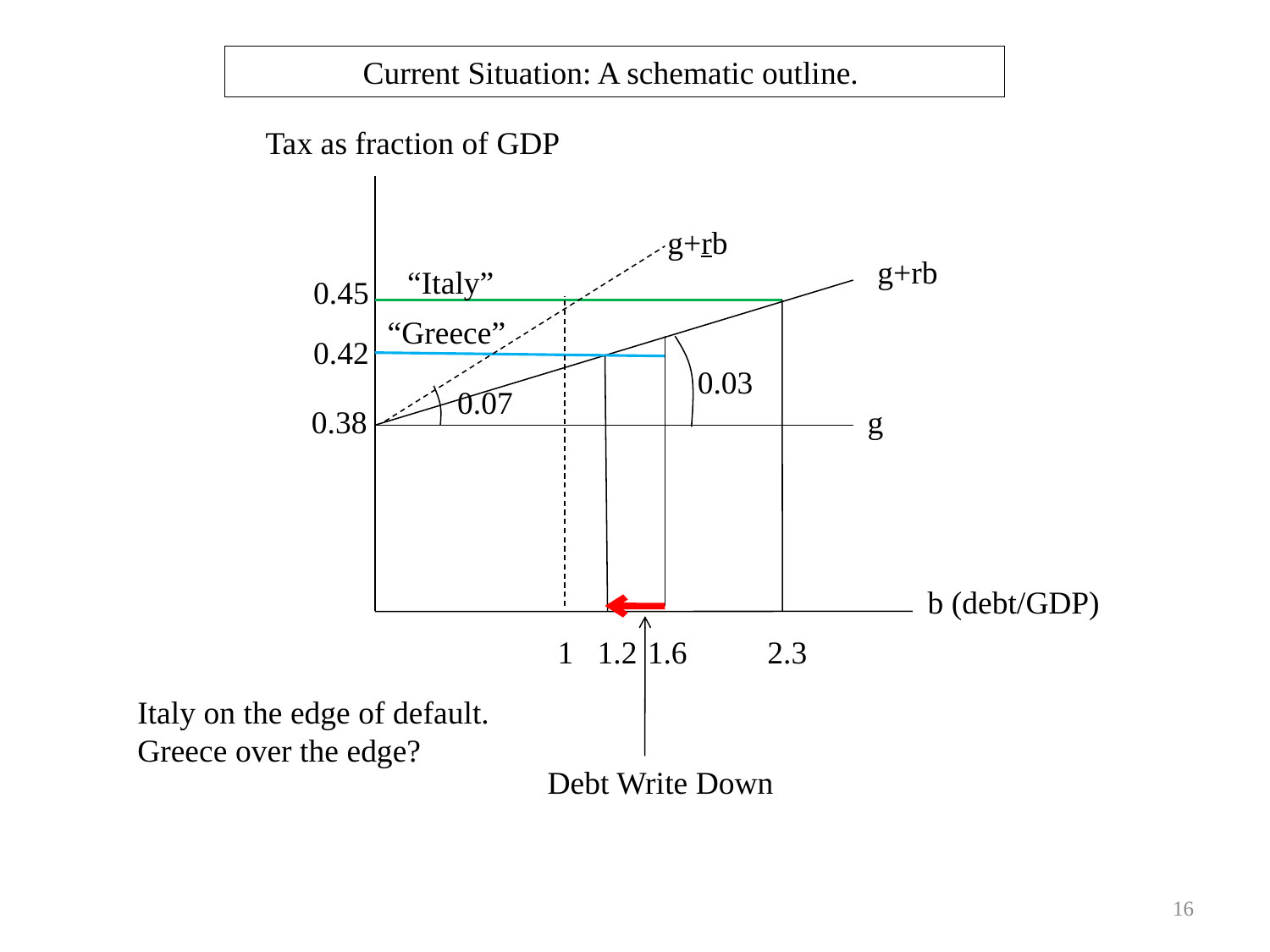

Current Situation: A schematic outline.
 Tax as fraction of GDP
g+rb
g+rb
“Italy”
  0.45
“Greece”
  0.42

0.03
0.07

   0.38
g
b (debt/GDP)
1
1.2
1.6
2.3
Italy on the edge of default.
Greece over the edge?
Debt Write Down
16